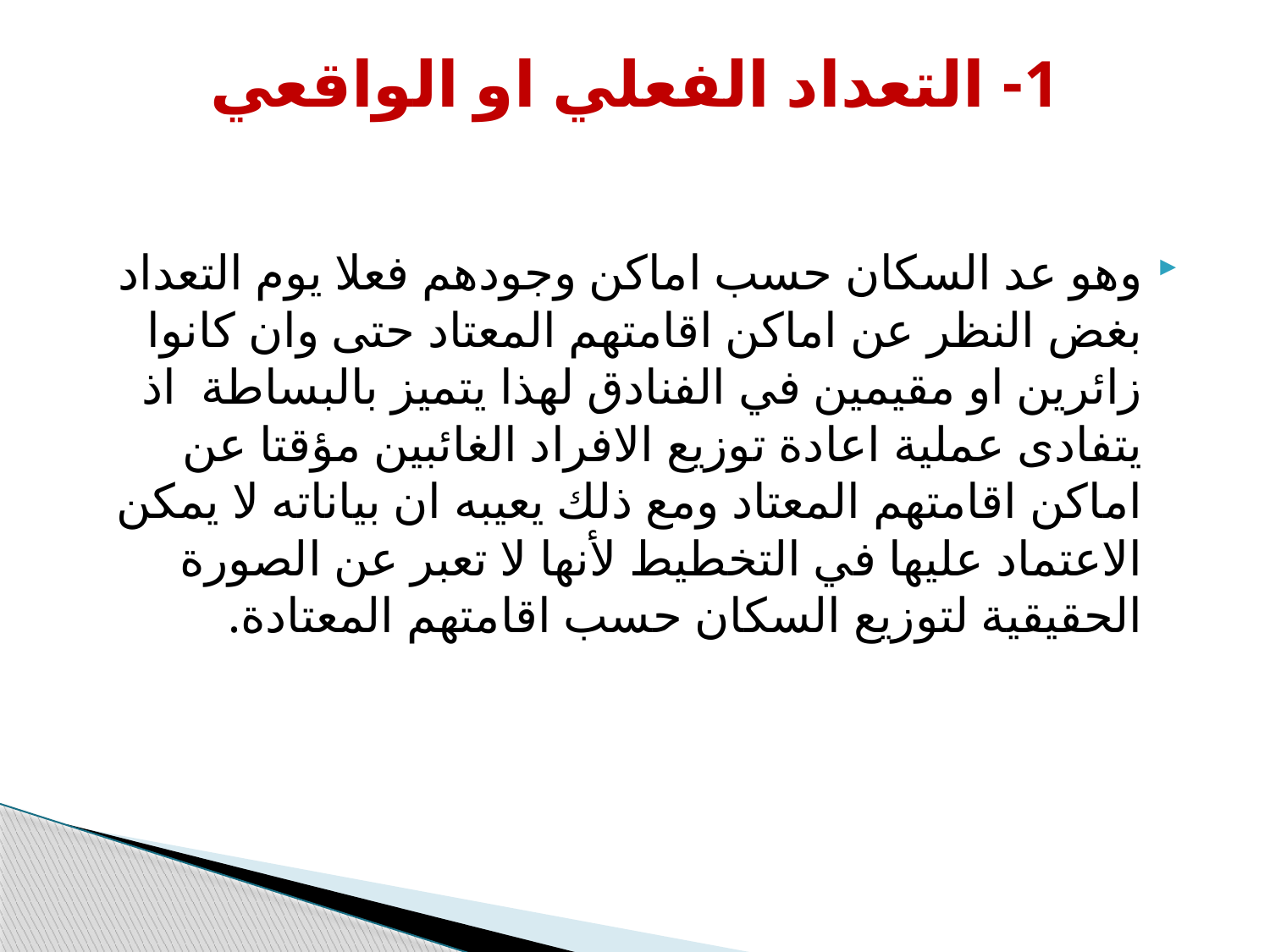

# 1- التعداد الفعلي او الواقعي
وهو عد السكان حسب اماكن وجودهم فعلا يوم التعداد بغض النظر عن اماكن اقامتهم المعتاد حتى وان كانوا زائرين او مقيمين في الفنادق لهذا يتميز بالبساطة  اذ يتفادى عملية اعادة توزيع الافراد الغائبين مؤقتا عن اماكن اقامتهم المعتاد ومع ذلك يعيبه ان بياناته لا يمكن الاعتماد عليها في التخطيط لأنها لا تعبر عن الصورة الحقيقية لتوزيع السكان حسب اقامتهم المعتادة.